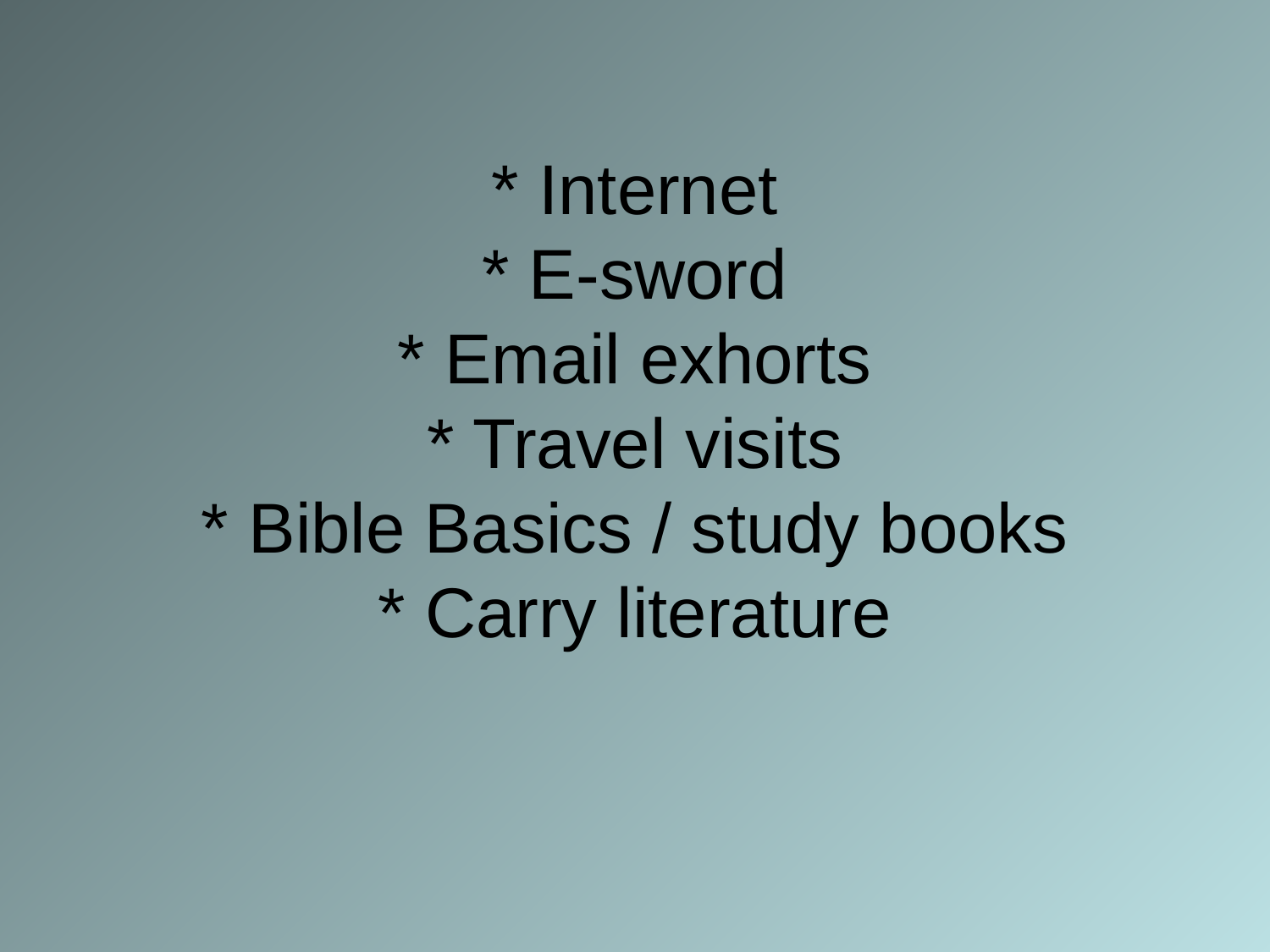

# * Internet * E-sword * Email exhorts * Travel visits * Bible Basics / study books * Carry literature